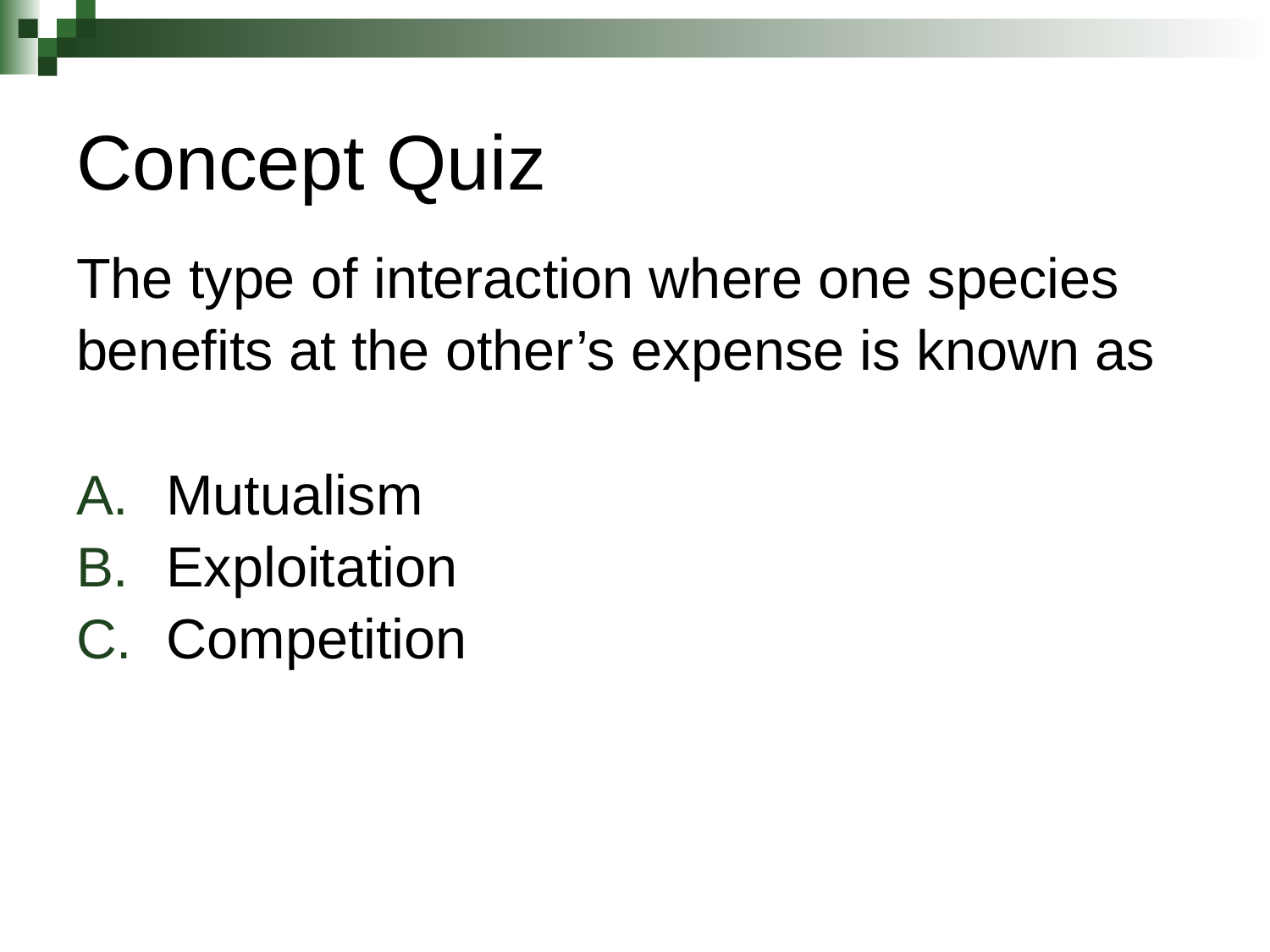

# Concept Quiz
The type of interaction where one species
benefits at the other’s expense is known as

Mutualism
Exploitation
Competition